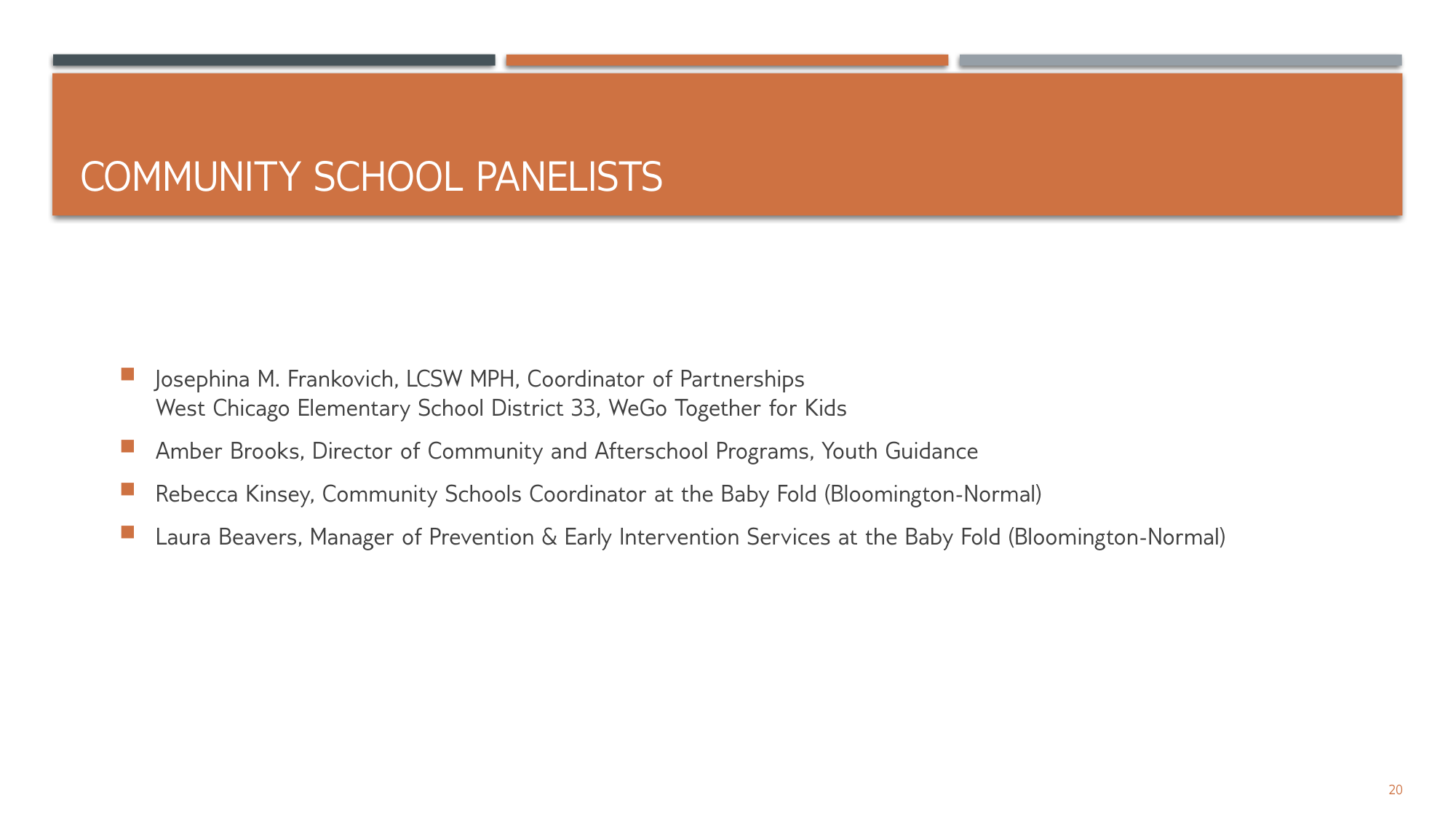

# Community School Panelists
Josephina M. Frankovich, LCSW MPH, Coordinator of Partnerships
West Chicago Elementary School District 33, WeGo Together for Kids
Amber Brooks, Director of Community and Afterschool Programs, Youth Guidance
Rebecca Kinsey, Community Schools Coordinator at the Baby Fold (Bloomington-Normal)
Laura Beavers, Manager of Prevention & Early Intervention Services at the Baby Fold (Bloomington-Normal)

20